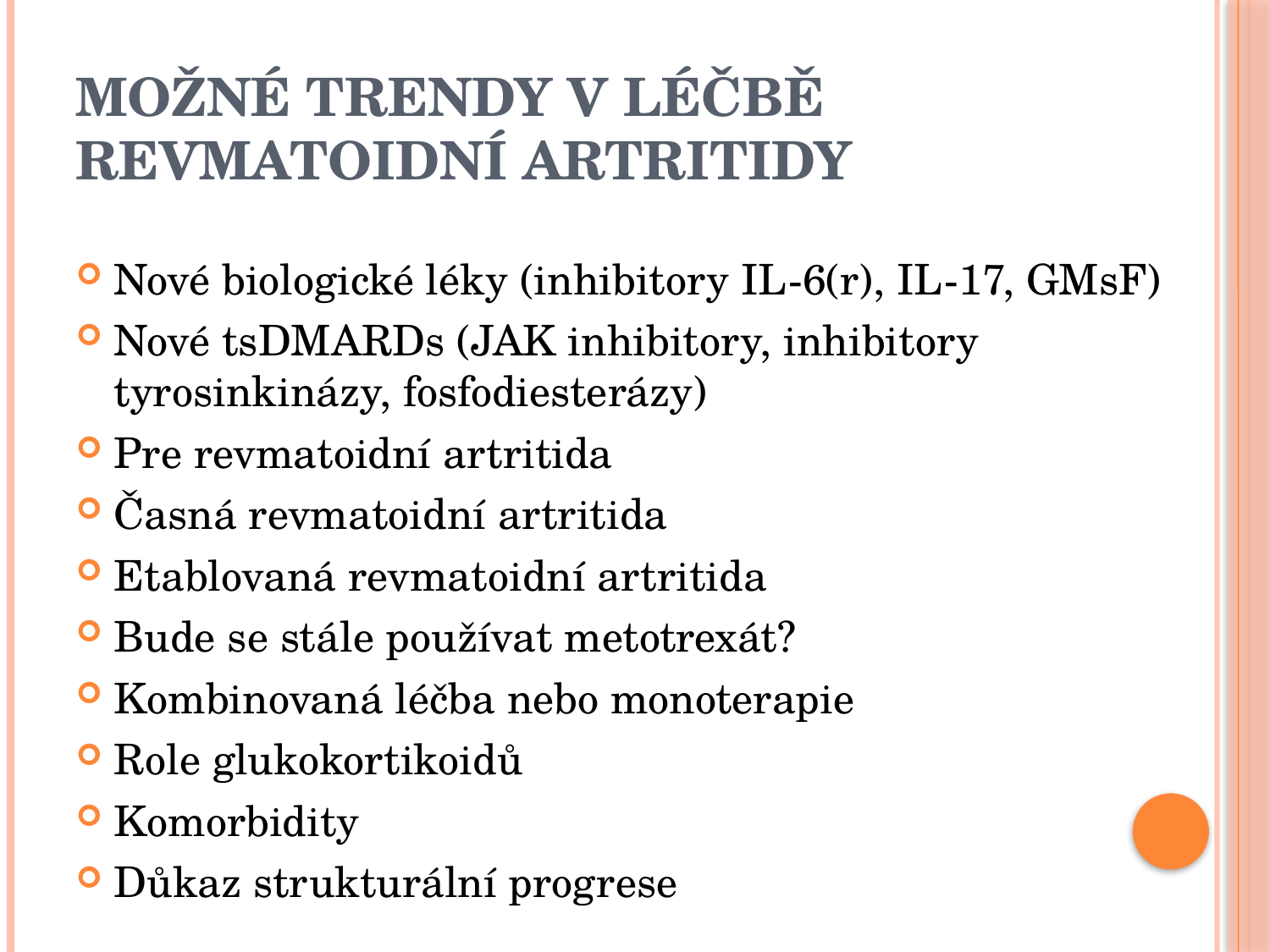

# Možné trendy v léčbě revmatoidní artritidy
Nové biologické léky (inhibitory IL-6(r), IL-17, GMsF)
Nové tsDMARDs (JAK inhibitory, inhibitory tyrosinkinázy, fosfodiesterázy)
Pre revmatoidní artritida
Časná revmatoidní artritida
Etablovaná revmatoidní artritida
Bude se stále používat metotrexát?
Kombinovaná léčba nebo monoterapie
Role glukokortikoidů
Komorbidity
Důkaz strukturální progrese